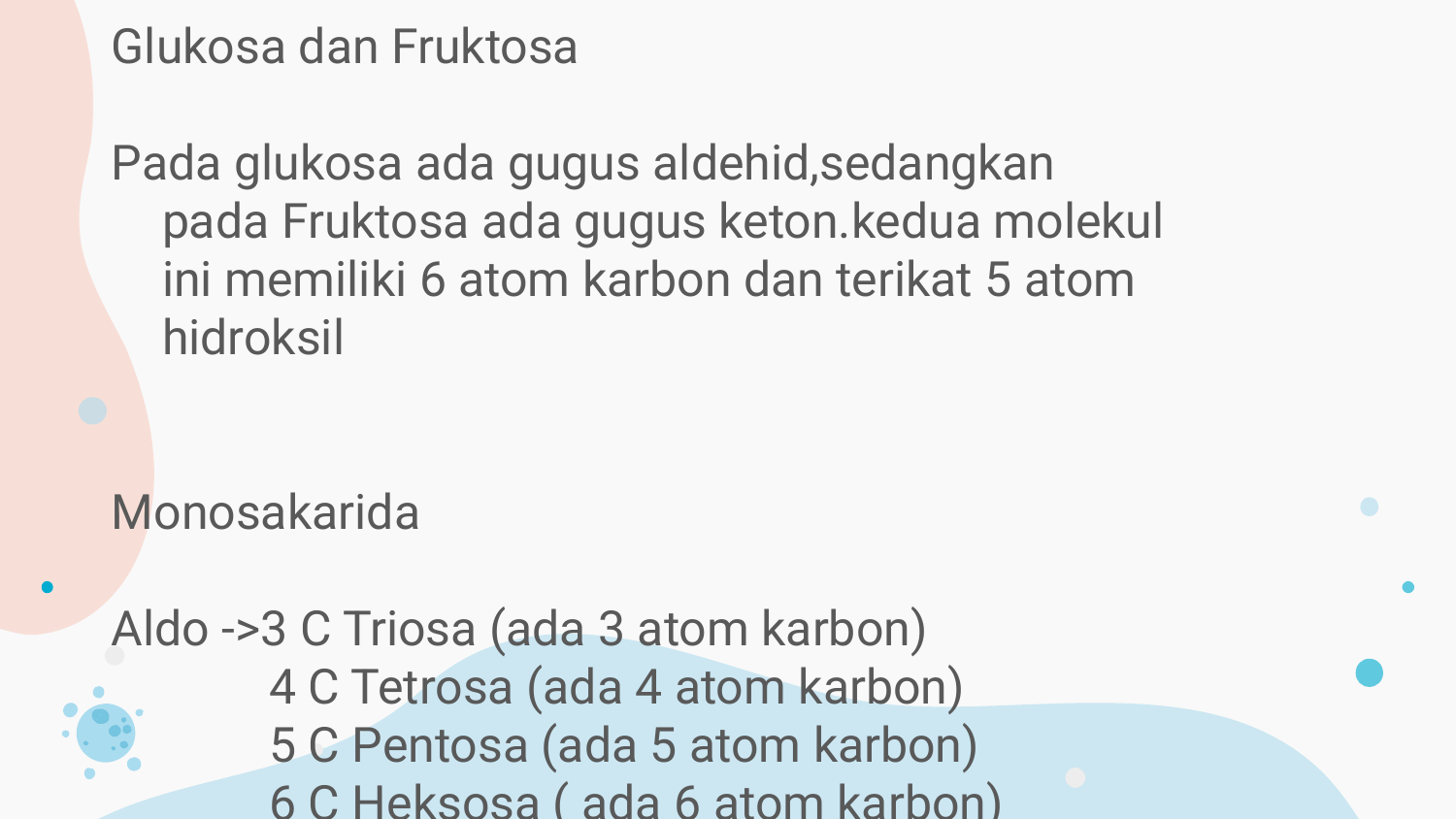

Glukosa dan Fruktosa

Pada glukosa ada gugus aldehid,sedangkan pada Fruktosa ada gugus keton.kedua molekul ini memiliki 6 atom karbon dan terikat 5 atom hidroksil

Monosakarida

Aldo ->3 C Triosa (ada 3 atom karbon)
             4 C Tetrosa (ada 4 atom karbon)
             5 C Pentosa (ada 5 atom karbon)
             6 C Heksosa ( ada 6 atom karbon)

   Keton
Keto -> 3C Triosa
              4 C Tetrosa
              5 C Pentosa
              6 C Heksosa